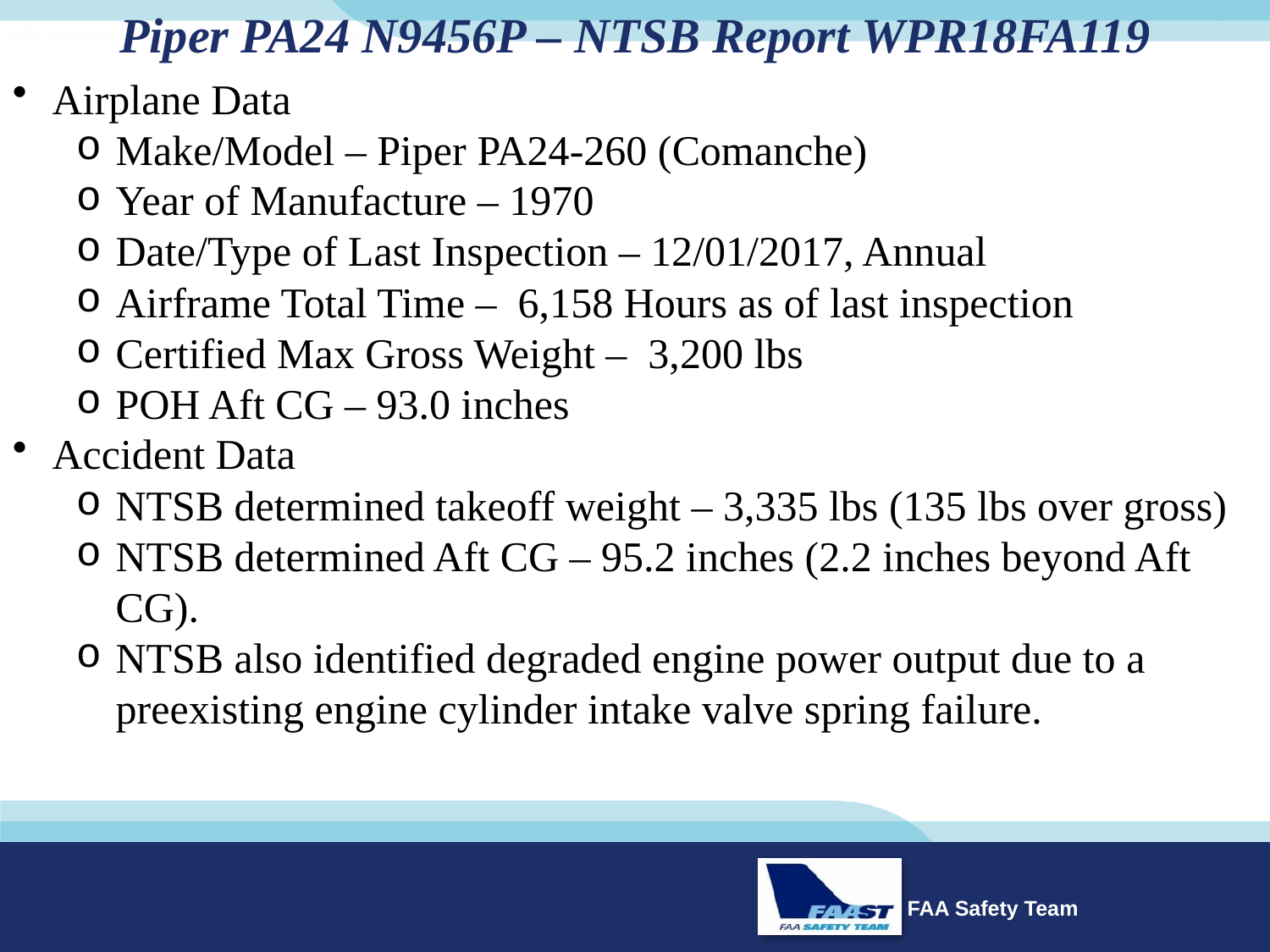

Piper PA24 N9456P – NTSB Report WPR18FA119
Airplane Data
Make/Model – Piper PA24-260 (Comanche)
Year of Manufacture – 1970
Date/Type of Last Inspection – 12/01/2017, Annual
Airframe Total Time –  6,158 Hours as of last inspection
Certified Max Gross Weight –  3,200 lbs
POH Aft CG – 93.0 inches
Accident Data
NTSB determined takeoff weight – 3,335 lbs (135 lbs over gross)
NTSB determined Aft CG – 95.2 inches (2.2 inches beyond Aft CG).
NTSB also identified degraded engine power output due to a preexisting engine cylinder intake valve spring failure.